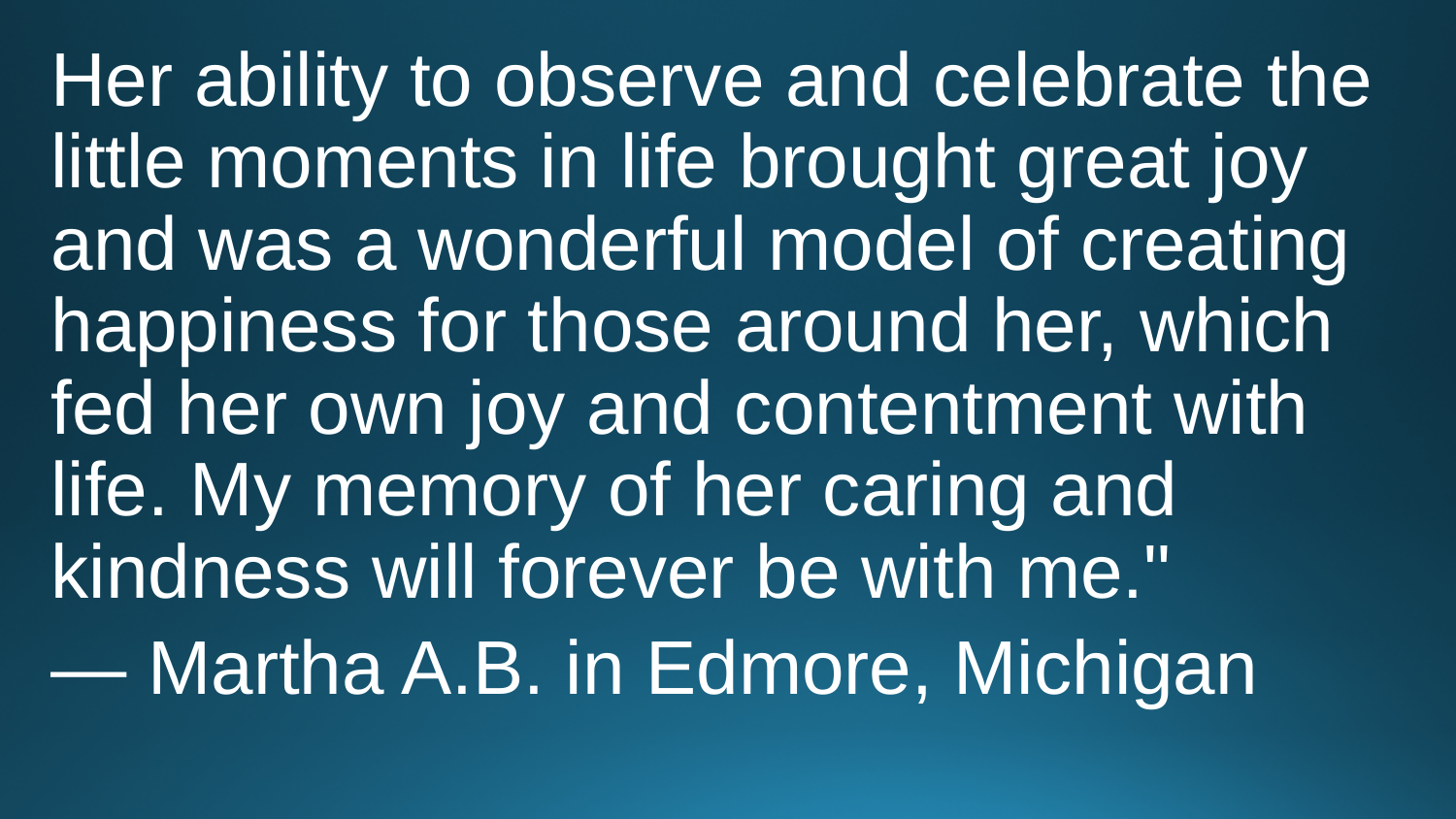

Her ability to observe and celebrate the little moments in life brought great joy and was a wonderful model of creating happiness for those around her, which fed her own joy and contentment with life. My memory of her caring and kindness will forever be with me."
— Martha A.B. in Edmore, Michigan